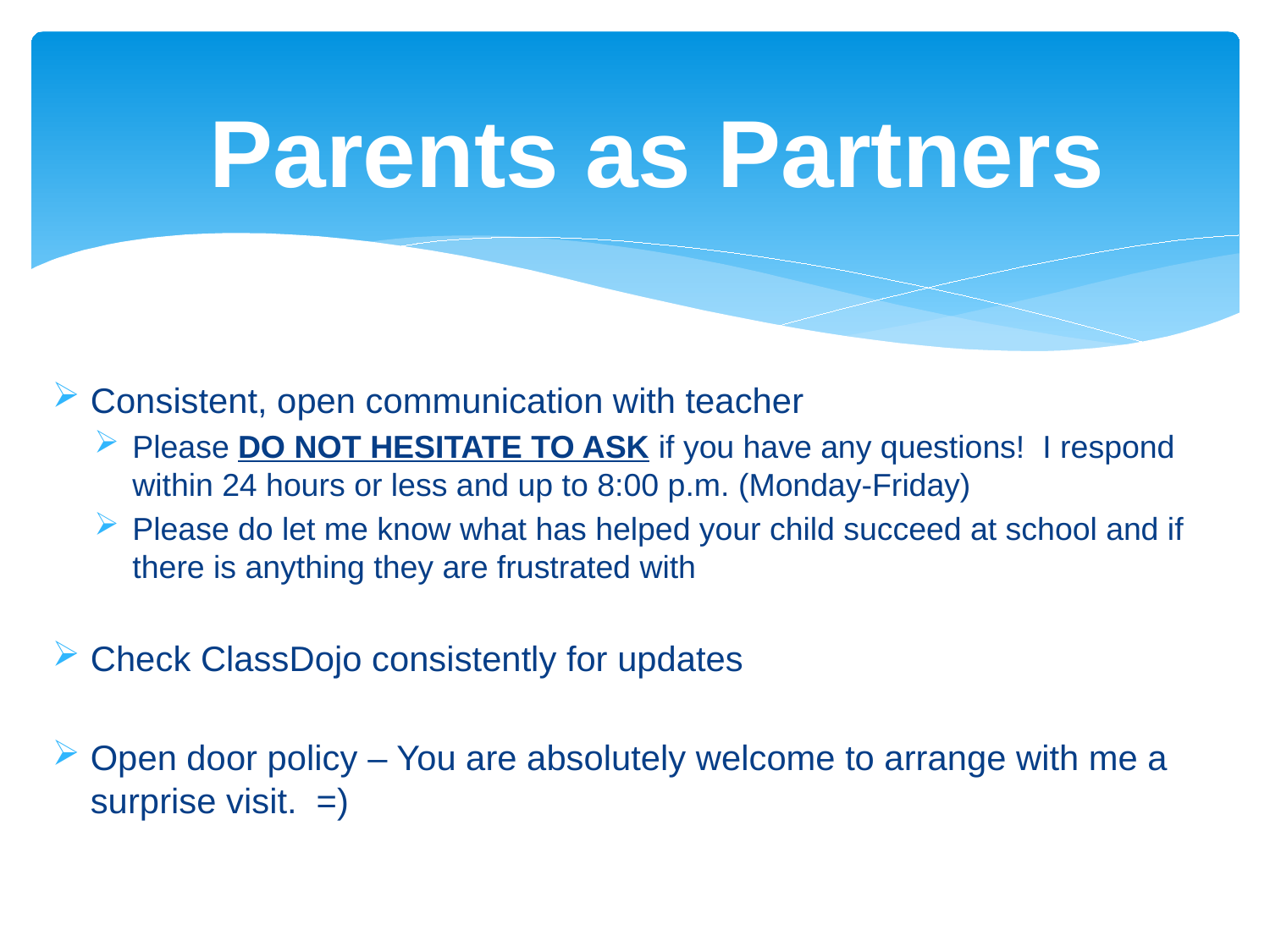

# Parents as Partners
Consistent, open communication with teacher
Please DO NOT HESITATE TO ASK if you have any questions!  I respond within 24 hours or less and up to 8:00 p.m. (Monday-Friday)
Please do let me know what has helped your child succeed at school and if there is anything they are frustrated with

Check ClassDojo consistently for updates

Open door policy – You are absolutely welcome to arrange with me a surprise visit.  =)